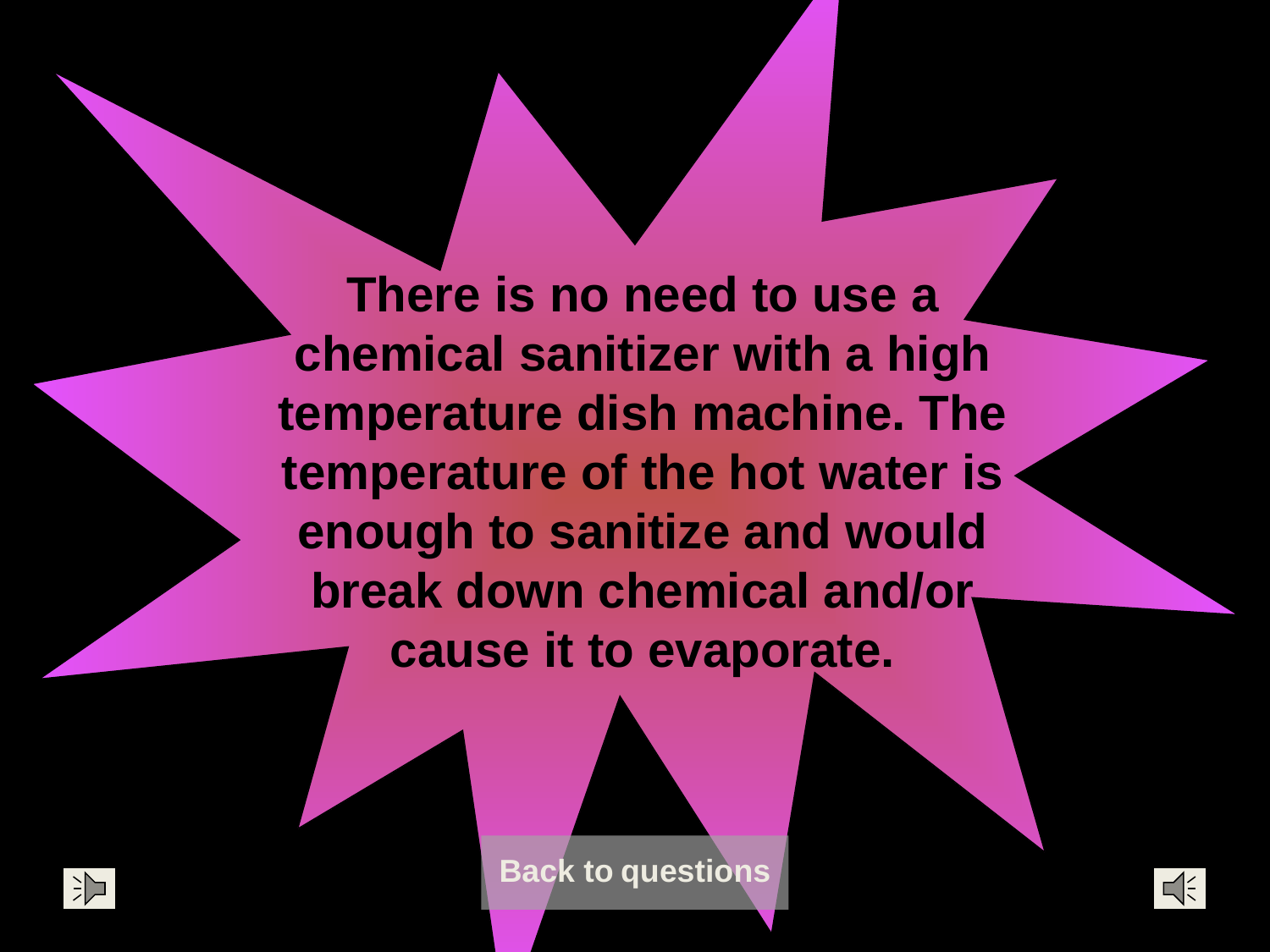

There is no need to use a chemical sanitizer with a high temperature dish machine. The temperature of the hot water is enough to sanitize and would break down chemical and/or cause it to evaporate.
Back to questions